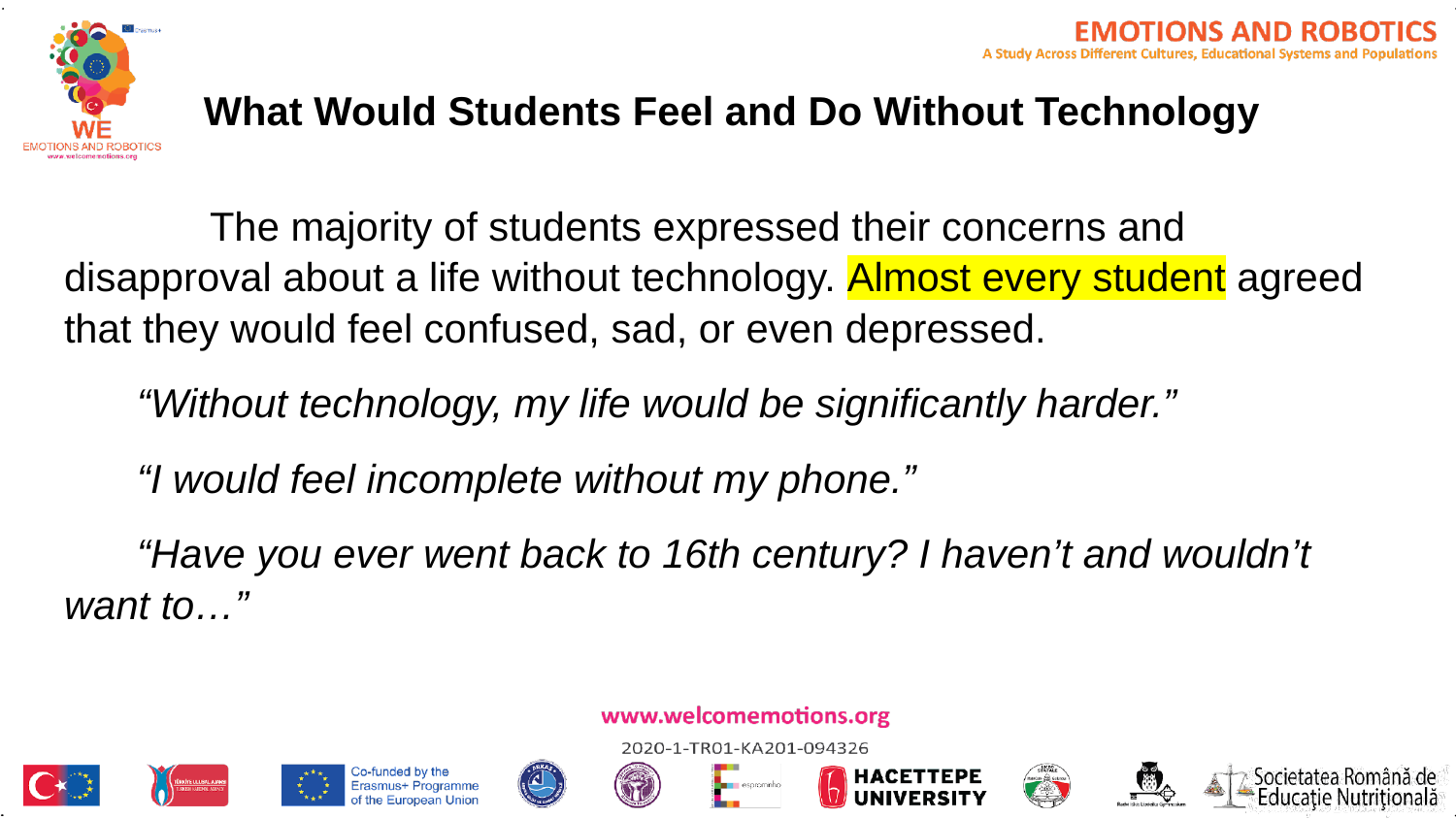

# What Would Students Feel and Do Without Technology
	The majority of students expressed their concerns and disapproval about a life without technology. Almost every student agreed that they would feel confused, sad, or even depressed.
“Without technology, my life would be significantly harder.”
“I would feel incomplete without my phone.”
“Have you ever went back to 16th century? I haven’t and wouldn’t want to…”